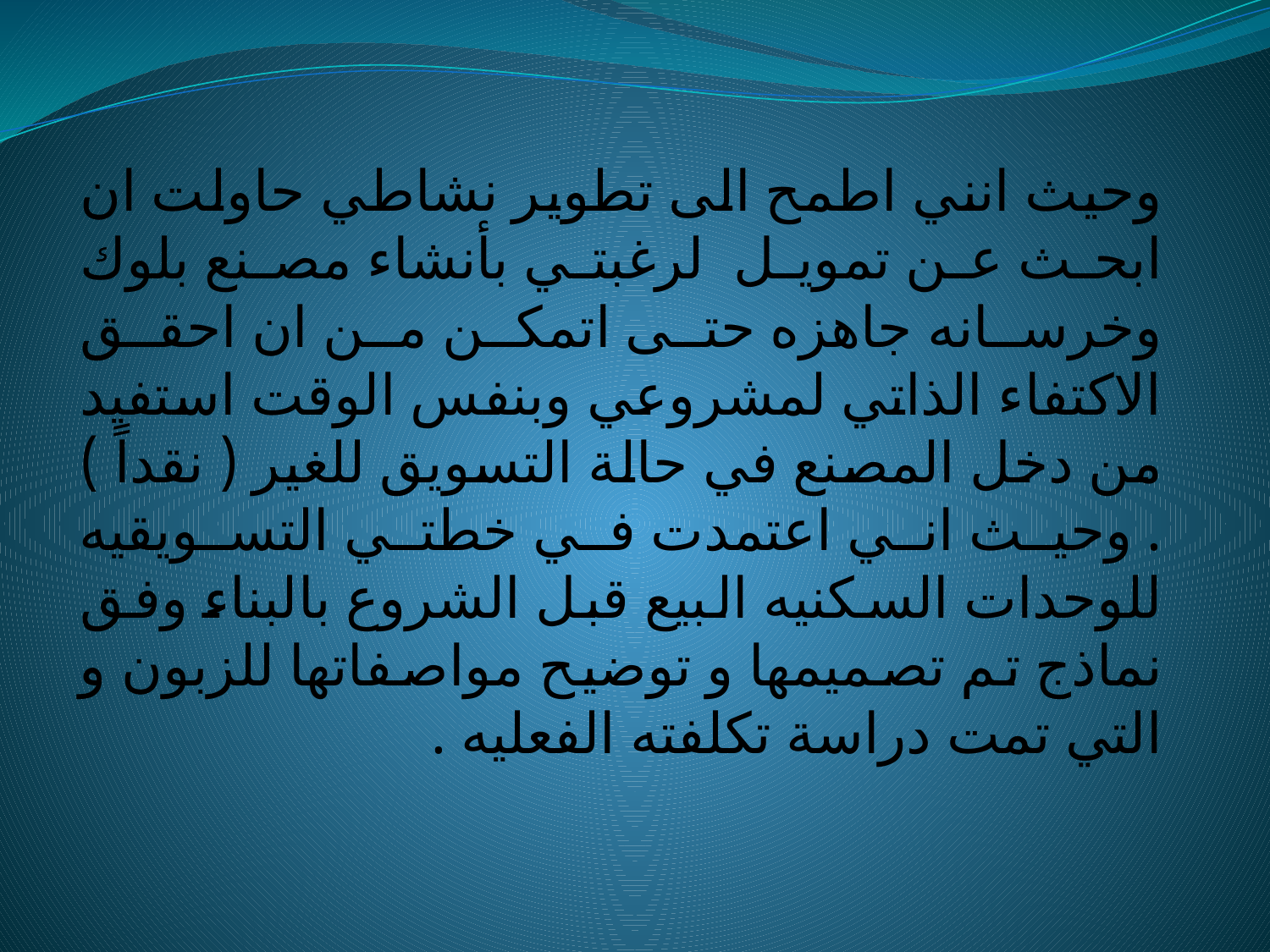

وحيث انني اطمح الى تطوير نشاطي حاولت ان ابحث عن تمويل  لرغبتي بأنشاء مصنع بلوك وخرسانه جاهزه حتى اتمكن من ان احقق الاكتفاء الذاتي لمشروعي وبنفس الوقت استفيد من دخل المصنع في حالة التسويق للغير ( نقداً ) . وحيث اني اعتمدت في خطتي التسويقيه للوحدات السكنيه البيع قبل الشروع بالبناء وفق نماذج تم تصميمها و توضيح مواصفاتها للزبون و التي تمت دراسة تكلفته الفعليه .

#